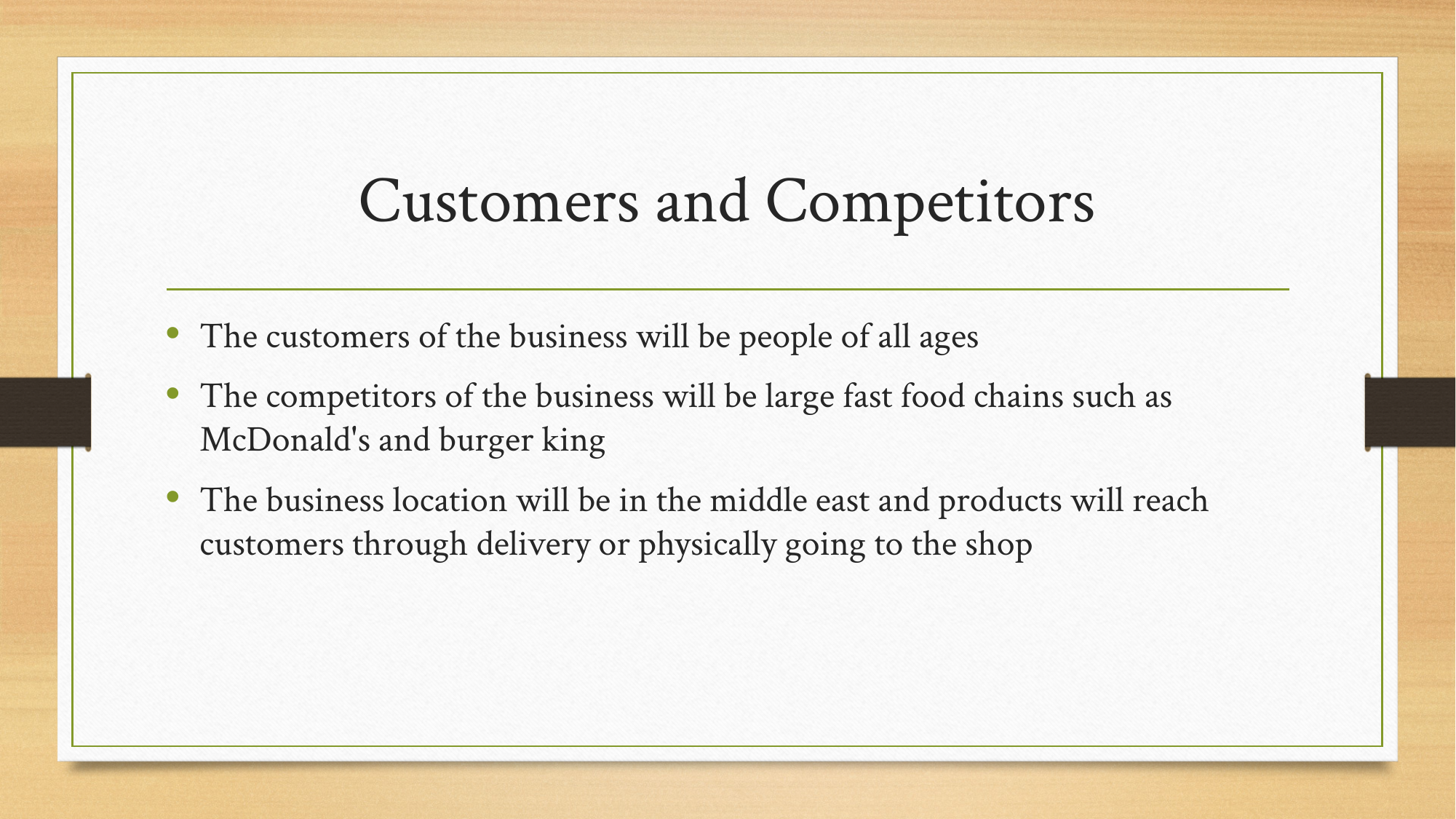

# Customers and Competitors
The customers of the business will be people of all ages
The competitors of the business will be large fast food chains such as McDonald's and burger king
The business location will be in the middle east and products will reach customers through delivery or physically going to the shop